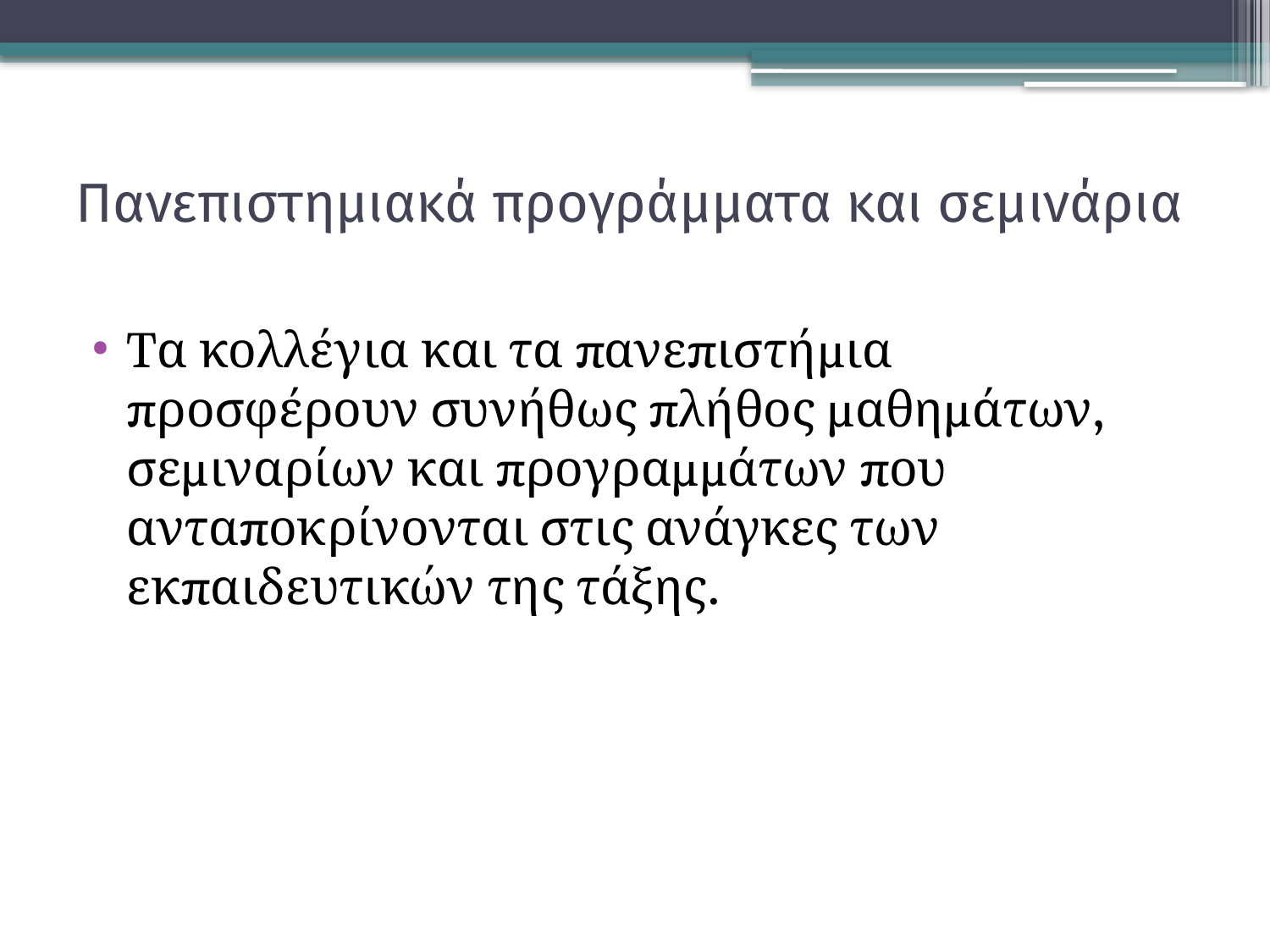

# Πανεπιστημιακά προγράμματα και σεμινάρια
Τα κολλέγια και τα πανεπιστήμια προσφέρουν συνήθως πλήθος μαθημάτων, σεμιναρίων και προγραμμάτων που ανταποκρίνονται στις ανάγκες των εκπαιδευτικών της τάξης.